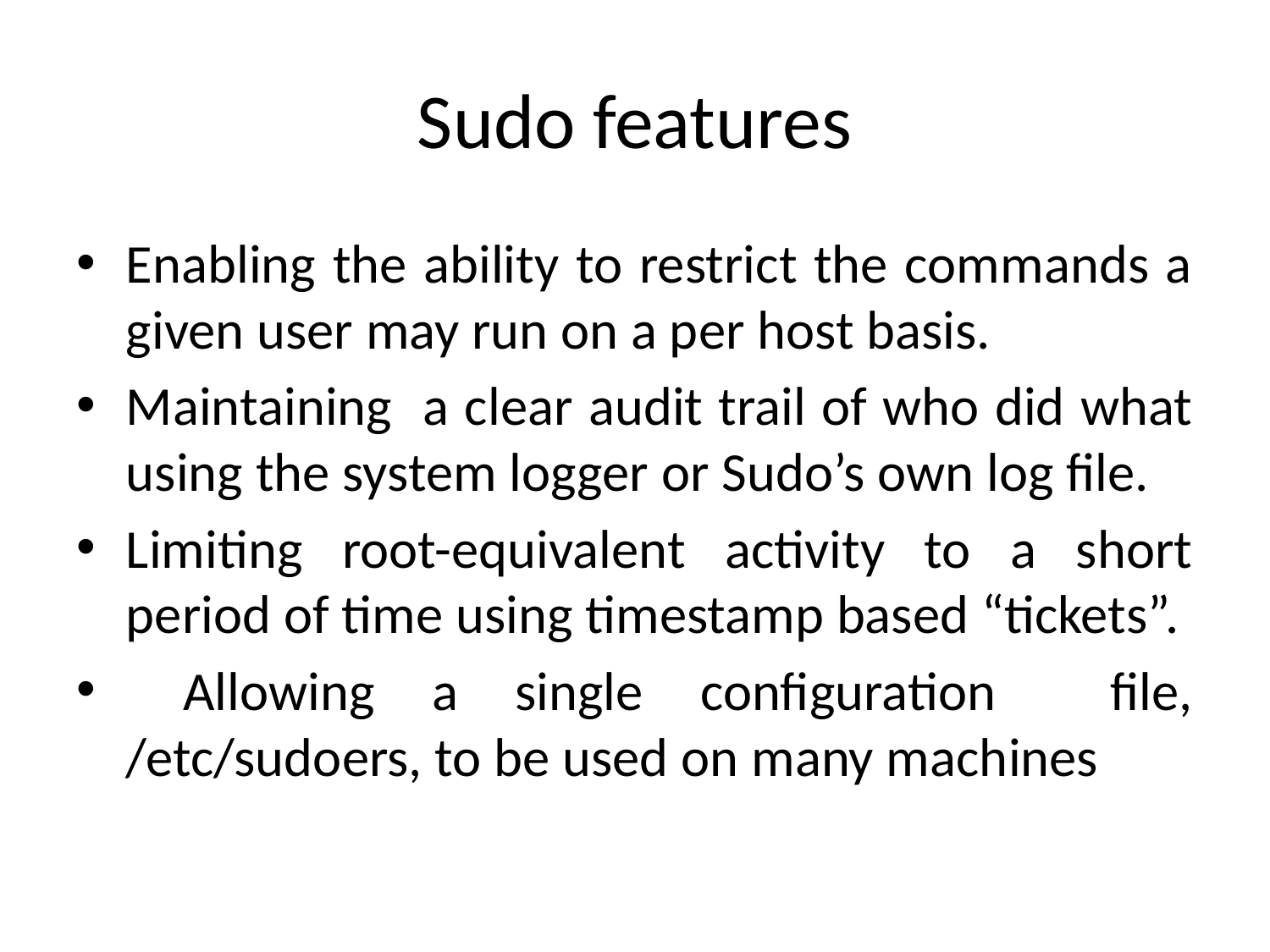

# Sudo features
Enabling the ability to restrict the commands a given user may run on a per host basis.
Maintaining  a clear audit trail of who did what using the system logger or Sudo’s own log file.
Limiting root-equivalent activity to a short period of time using timestamp based “tickets”.
 Allowing a single configuration  file, /etc/sudoers, to be used on many machines